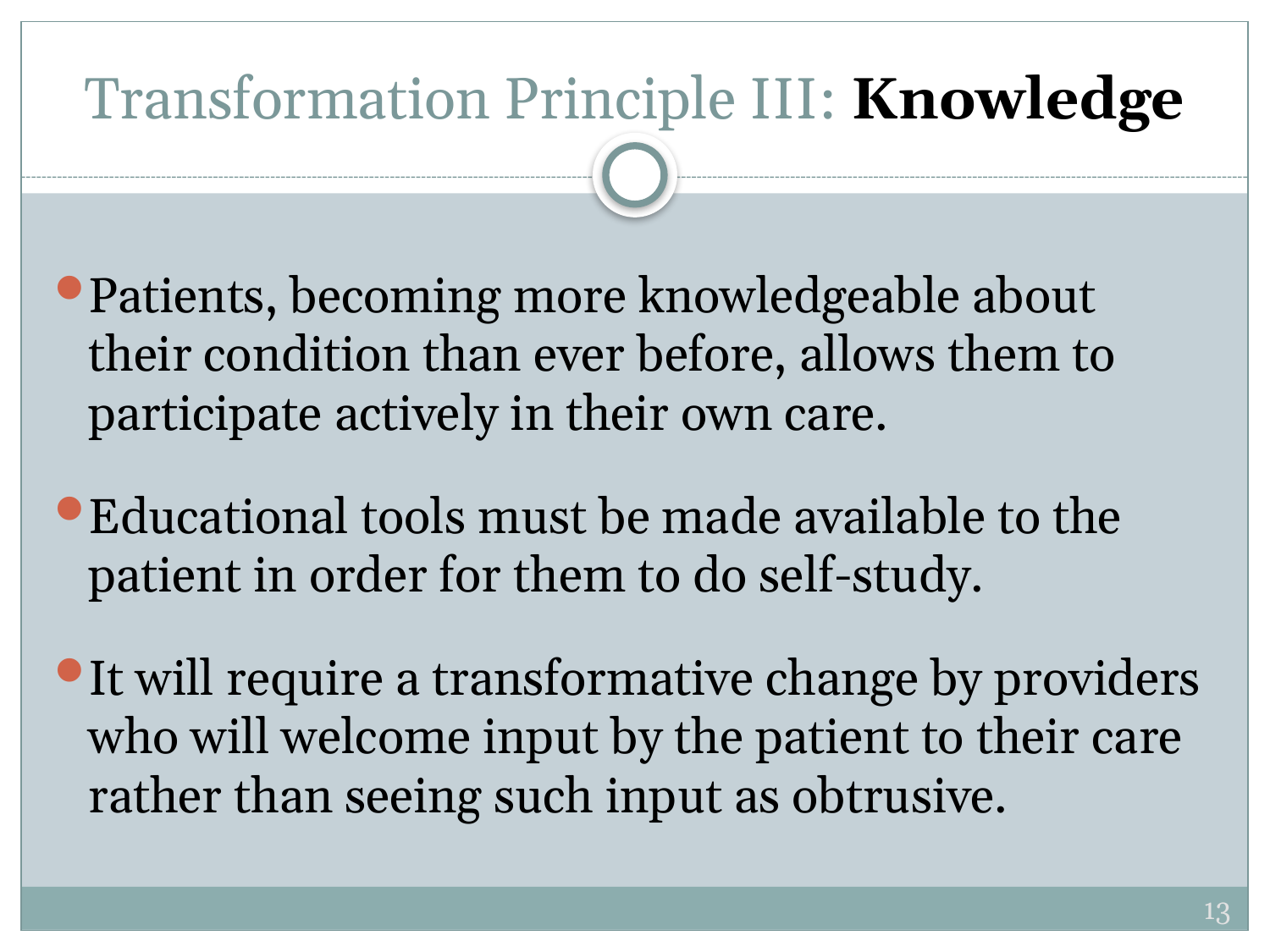

# Transformation Principle III: Knowledge

Patients, becoming more knowledgeable about their condition than ever before, allows them to participate actively in their own care.

Educational tools must be made available to the patient in order for them to do self-study.

It will require a transformative change by providers who will welcome input by the patient to their care rather than seeing such input as obtrusive.
13